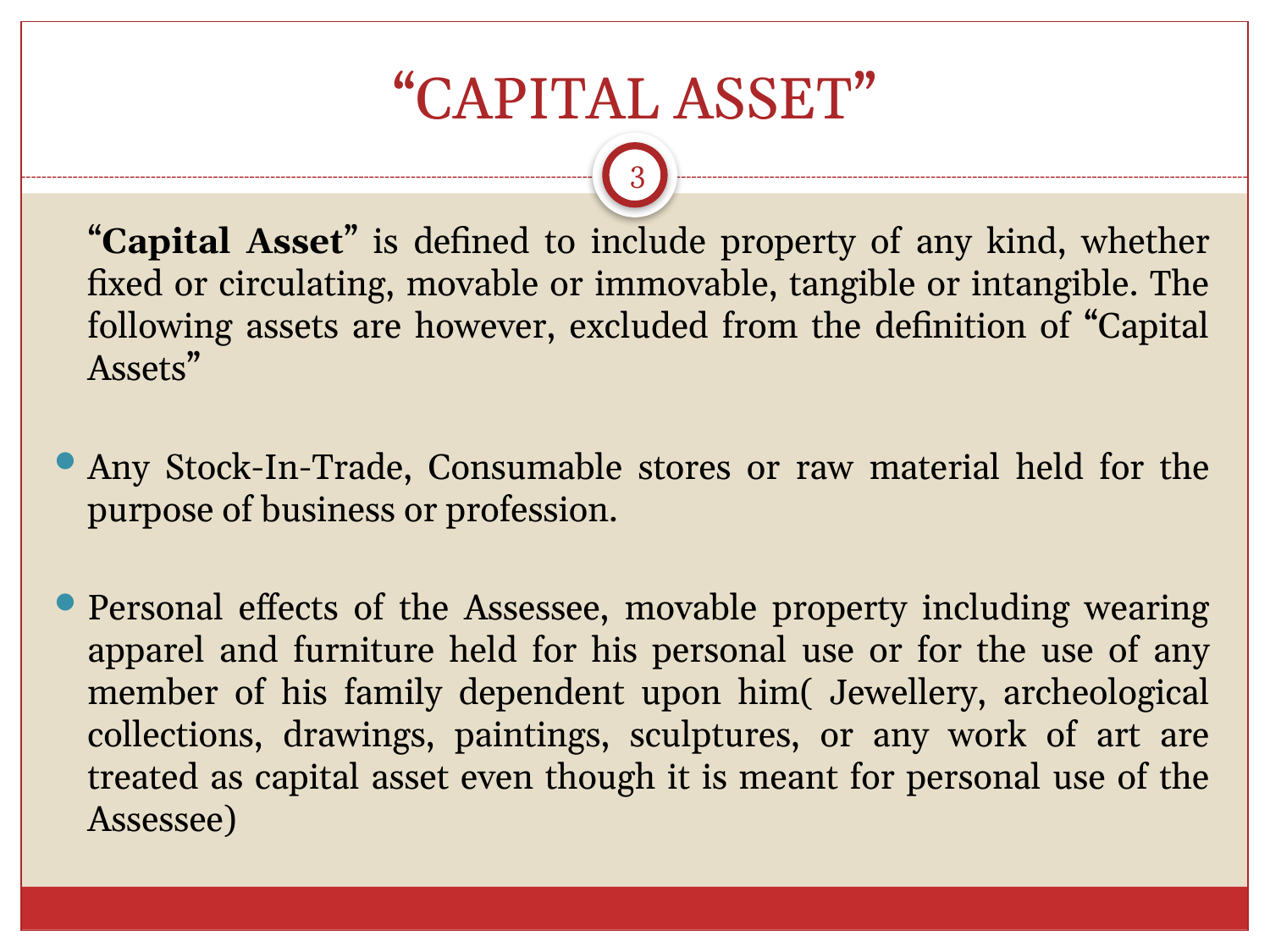

# “CAPITAL ASSET”
3
	“Capital Asset” is defined to include property of any kind, whether fixed or circulating, movable or immovable, tangible or intangible. The following assets are however, excluded from the definition of “Capital Assets”

Any Stock-In-Trade, Consumable stores or raw material held for the purpose of business or profession.

Personal effects of the Assessee, movable property including wearing apparel and furniture held for his personal use or for the use of any member of his family dependent upon him( Jewellery, archeological collections, drawings, paintings, sculptures, or any work of art are treated as capital asset even though it is meant for personal use of the Assessee)